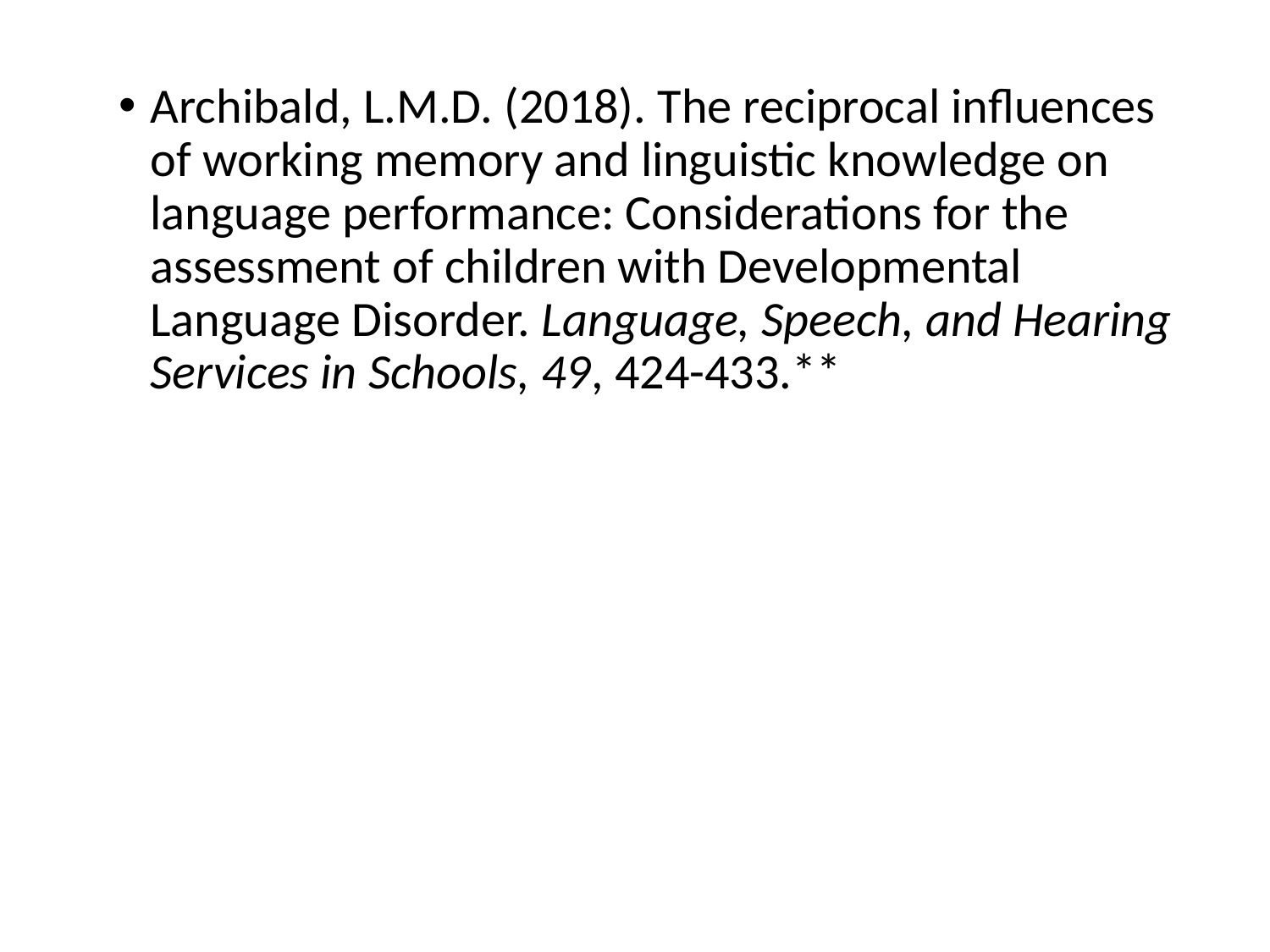

Archibald, L.M.D. (2018). The reciprocal influences of working memory and linguistic knowledge on language performance: Considerations for the assessment of children with Developmental Language Disorder. Language, Speech, and Hearing Services in Schools, 49, 424-433.**